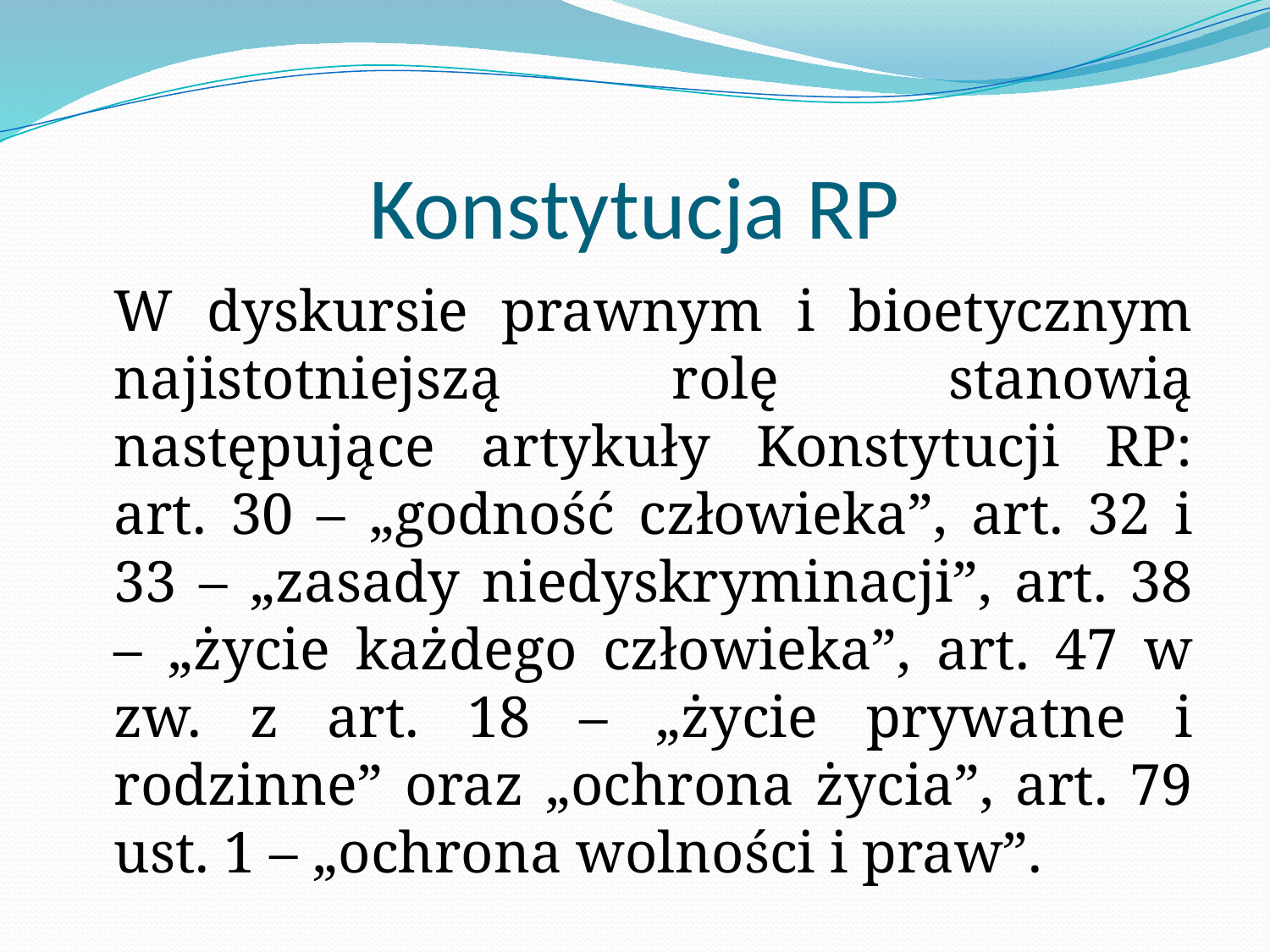

# Konstytucja RP
	W dyskursie prawnym i bioetycznym najistotniejszą rolę stanowią następujące artykuły Konstytucji RP: art. 30 – „godność człowieka”, art. 32 i 33 – „zasady niedyskryminacji”, art. 38 – „życie każdego człowieka”, art. 47 w zw. z art. 18 – „życie prywatne i rodzinne” oraz „ochrona życia”, art. 79 ust. 1 – „ochrona wolności i praw”.